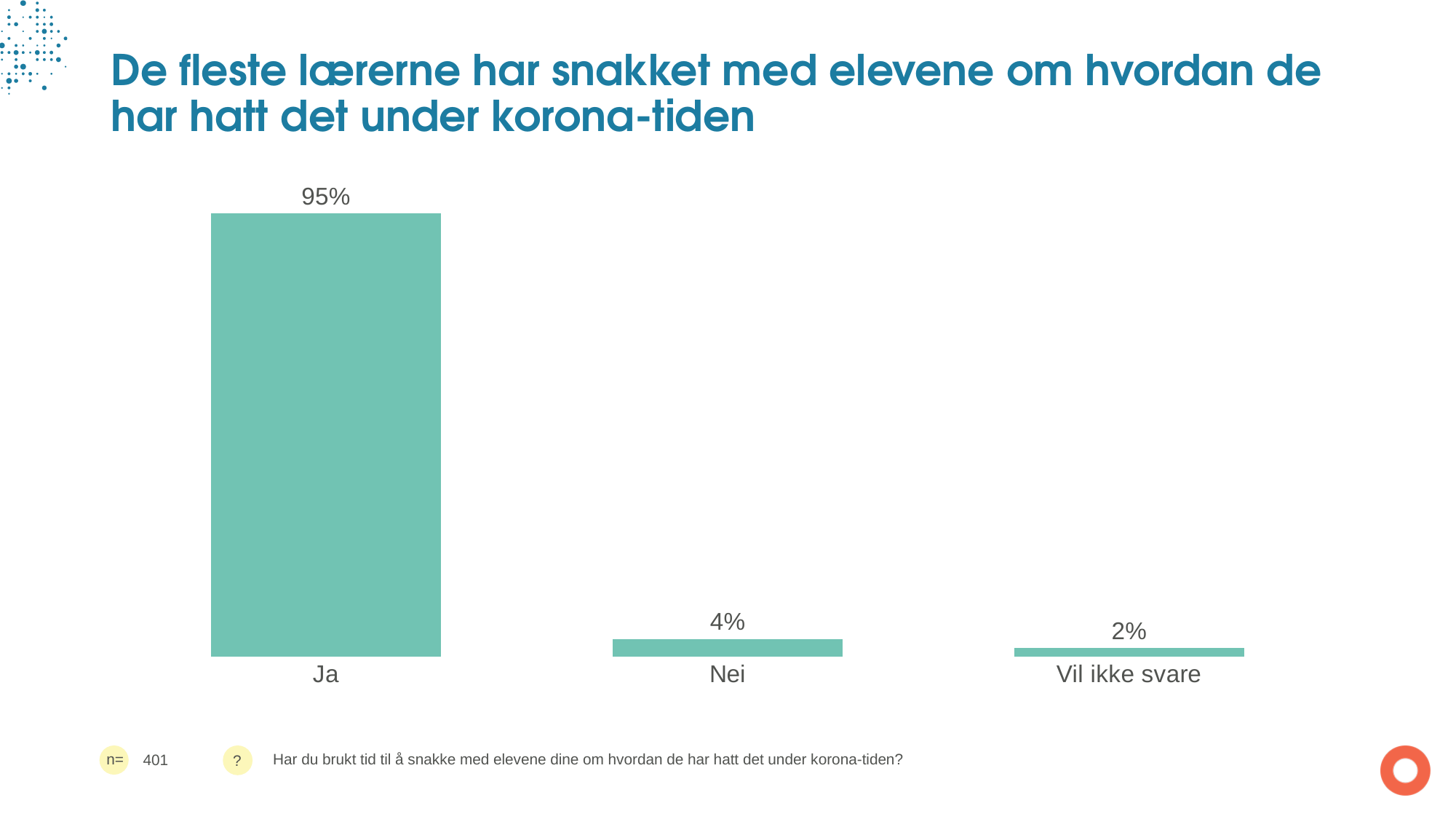

# De fleste lærerne har snakket med elevene om hvordan de har hatt det under korona-tiden

### Chart

| Category | n=401 |
|---|---|
| Ja | 0.9451371571072319 |
| Nei | 0.03740648379052369 |
| Vil ikke svare | 0.017456359102244388 |
401
Har du brukt tid til å snakke med elevene dine om hvordan de har hatt det under korona-tiden?